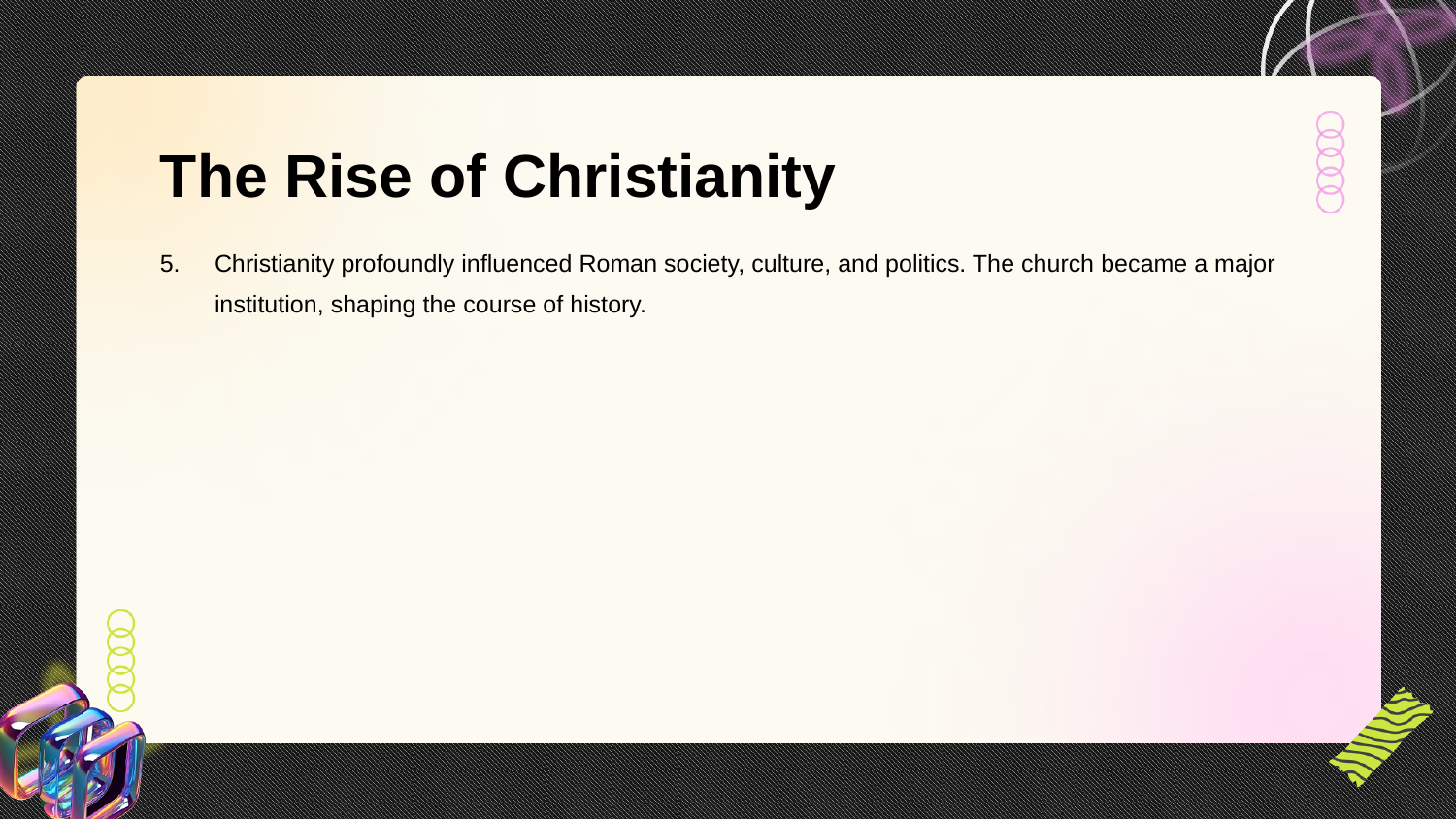

The Rise of Christianity
Christianity profoundly influenced Roman society, culture, and politics. The church became a major institution, shaping the course of history.